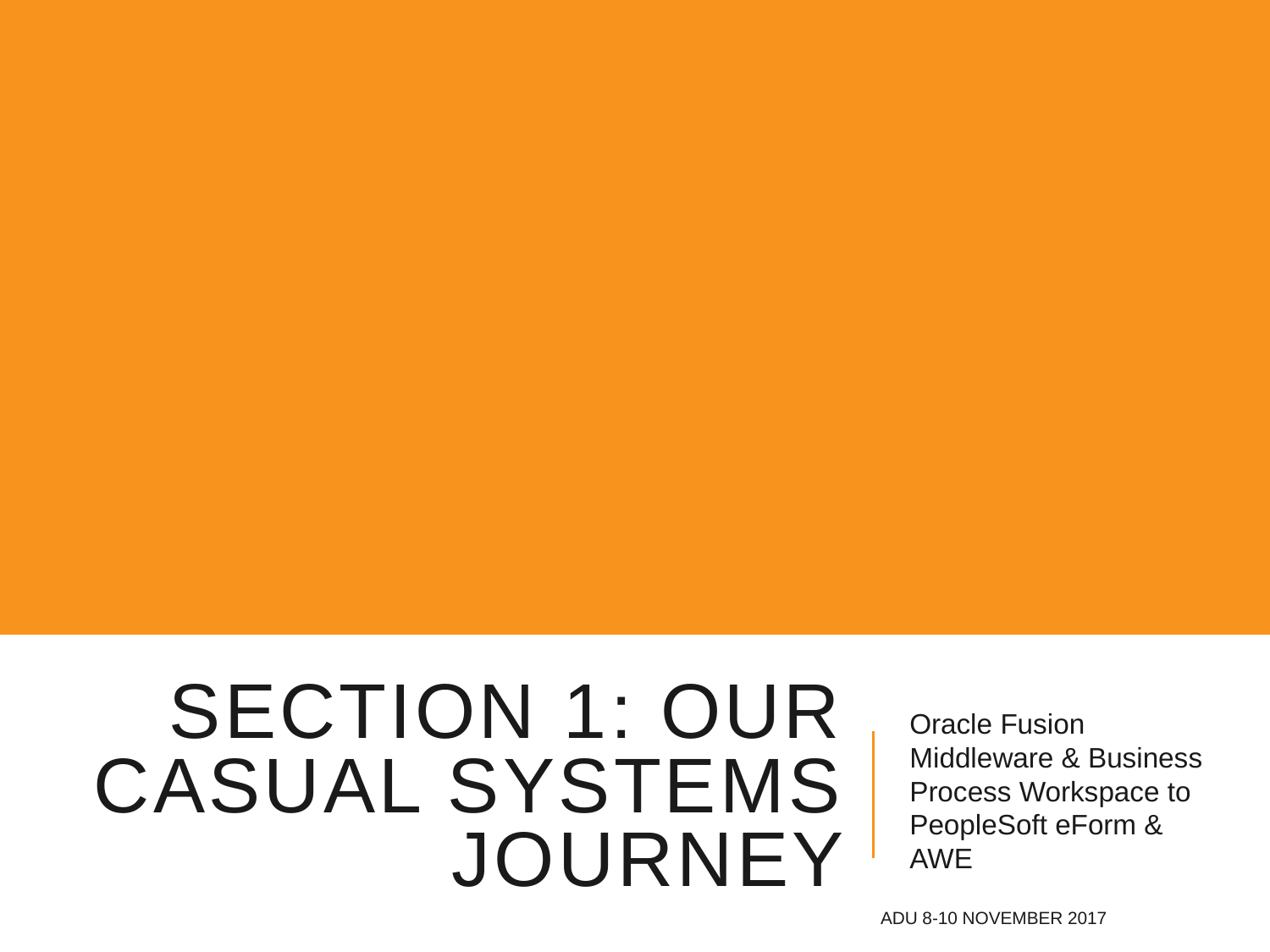

# SECTION 1: Our Casual Systems Journey
Oracle Fusion Middleware & Business Process Workspace to PeopleSoft eForm & AWE
ADU 8-10 November 2017